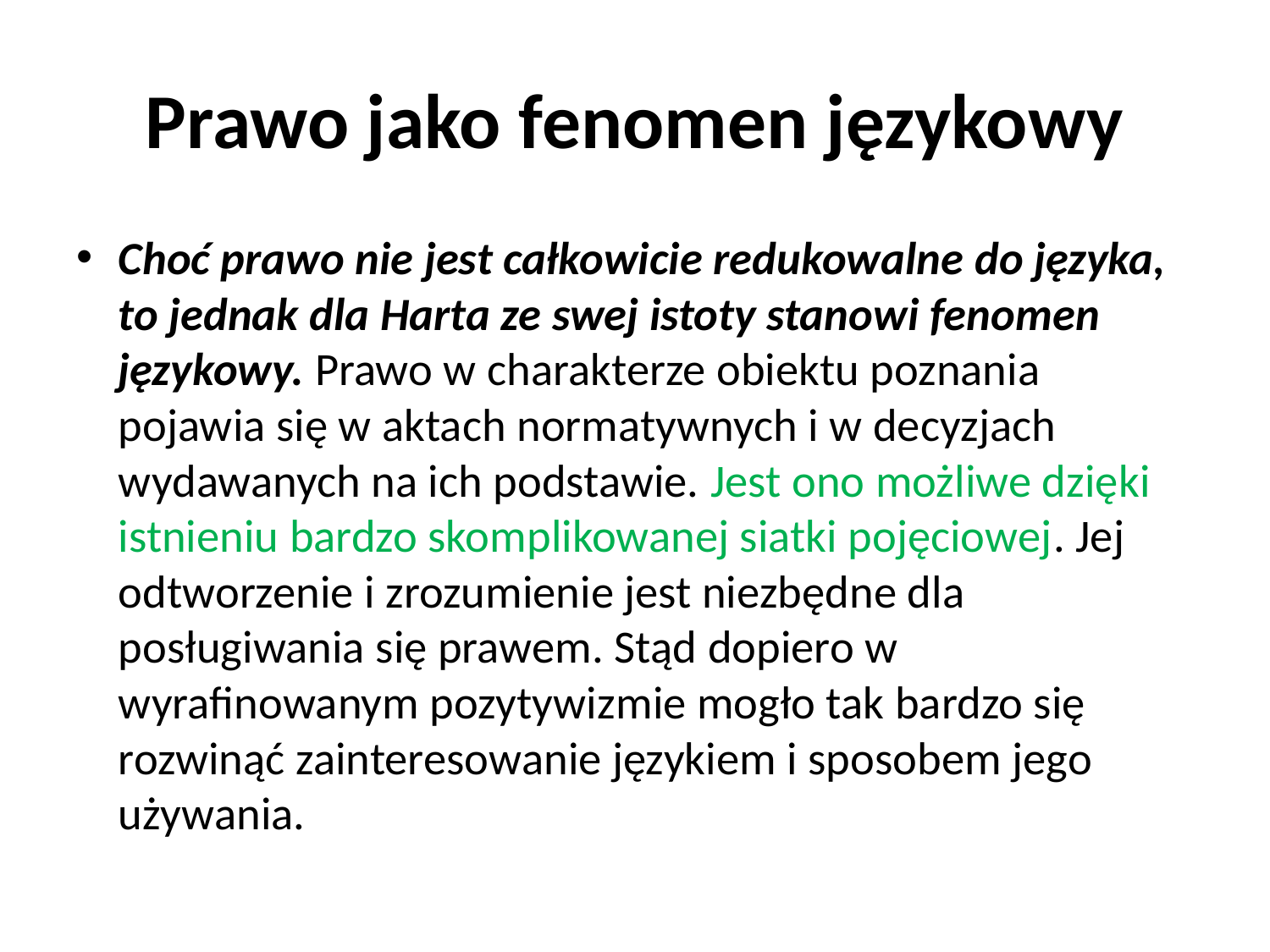

# Prawo jako fenomen językowy
Choć prawo nie jest całkowicie redukowalne do języka, to jednak dla Harta ze swej istoty stanowi fenomen językowy. Prawo w charakterze obiektu poznania pojawia się w aktach normatywnych i w decyzjach wydawanych na ich podstawie. Jest ono możliwe dzięki istnieniu bardzo skomplikowanej siatki pojęciowej. Jej odtworzenie i zrozumienie jest niezbędne dla posługiwania się prawem. Stąd dopiero w wyrafinowanym pozytywizmie mogło tak bardzo się rozwinąć zainteresowanie językiem i sposobem jego używania.